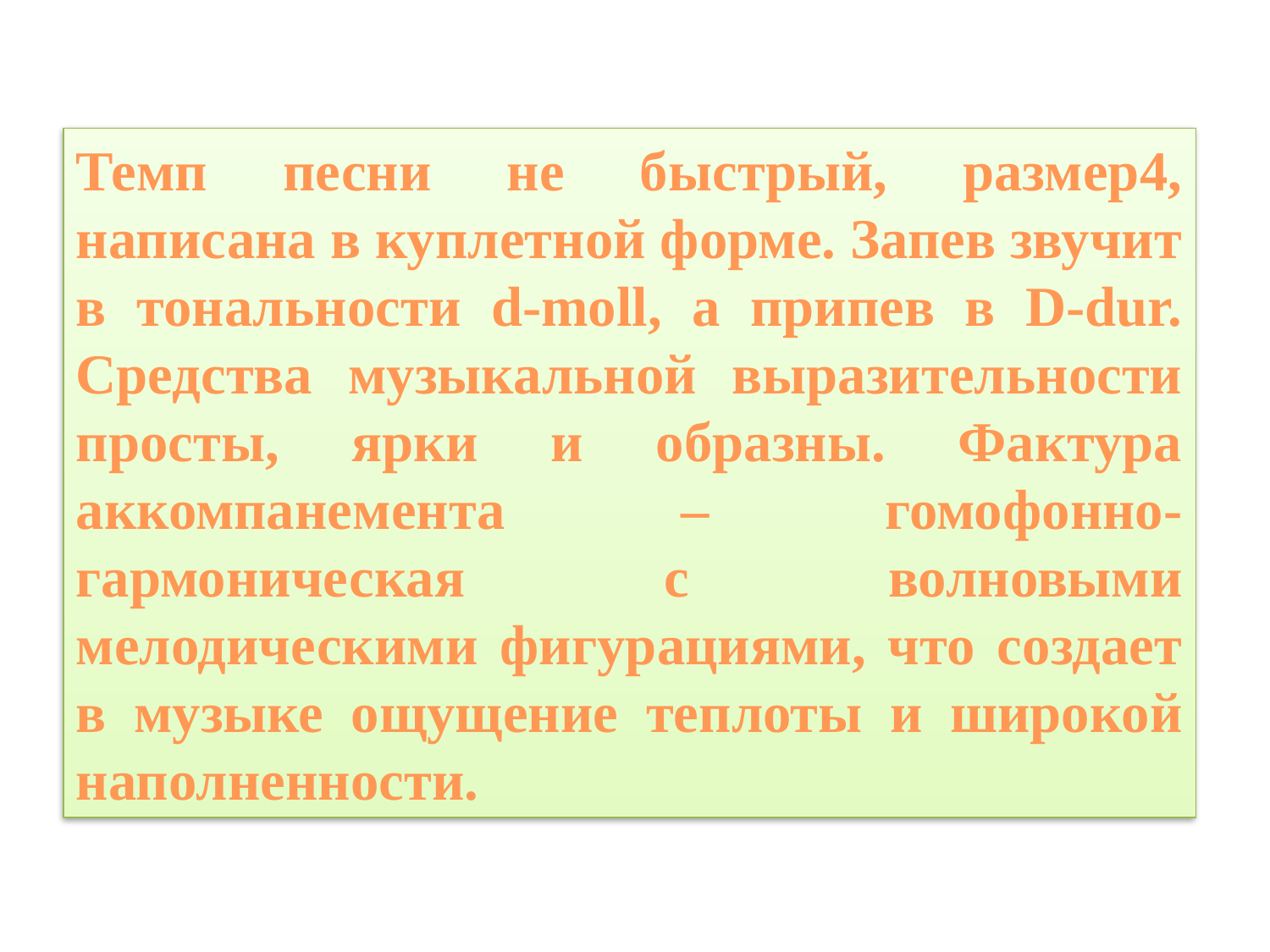

Темп песни не быстрый, размер4, написана в куплетной форме. Запев звучит в тональности d-moll, а припев в D-dur. Средства музыкальной выразительности просты, ярки и образны. Фактура аккомпанемента – гомофонно-гармоническая с волновыми мелодическими фигурациями, что создает в музыке ощущение теплоты и широкой наполненности.